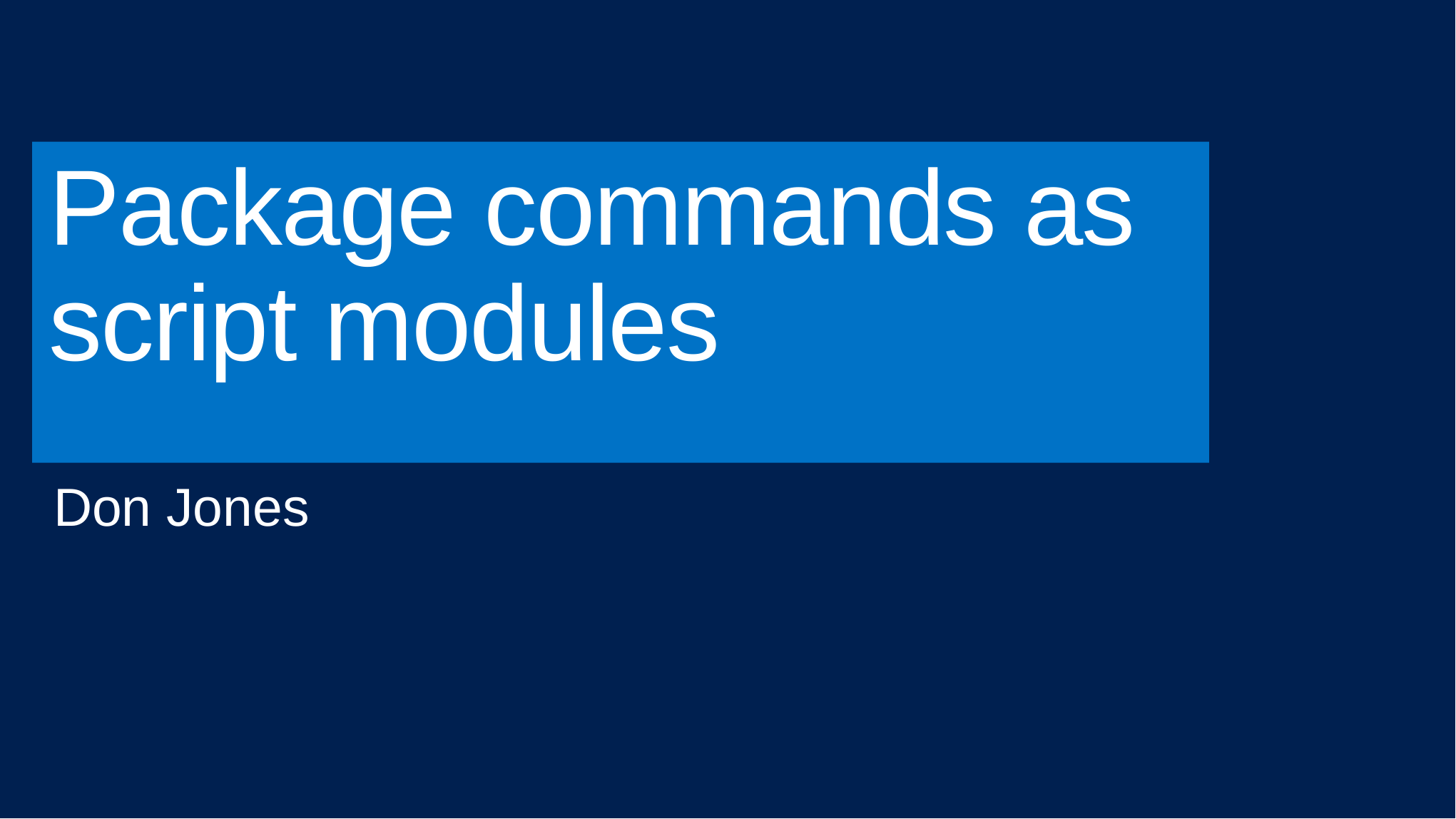

# Package commands as script modules
Don Jones